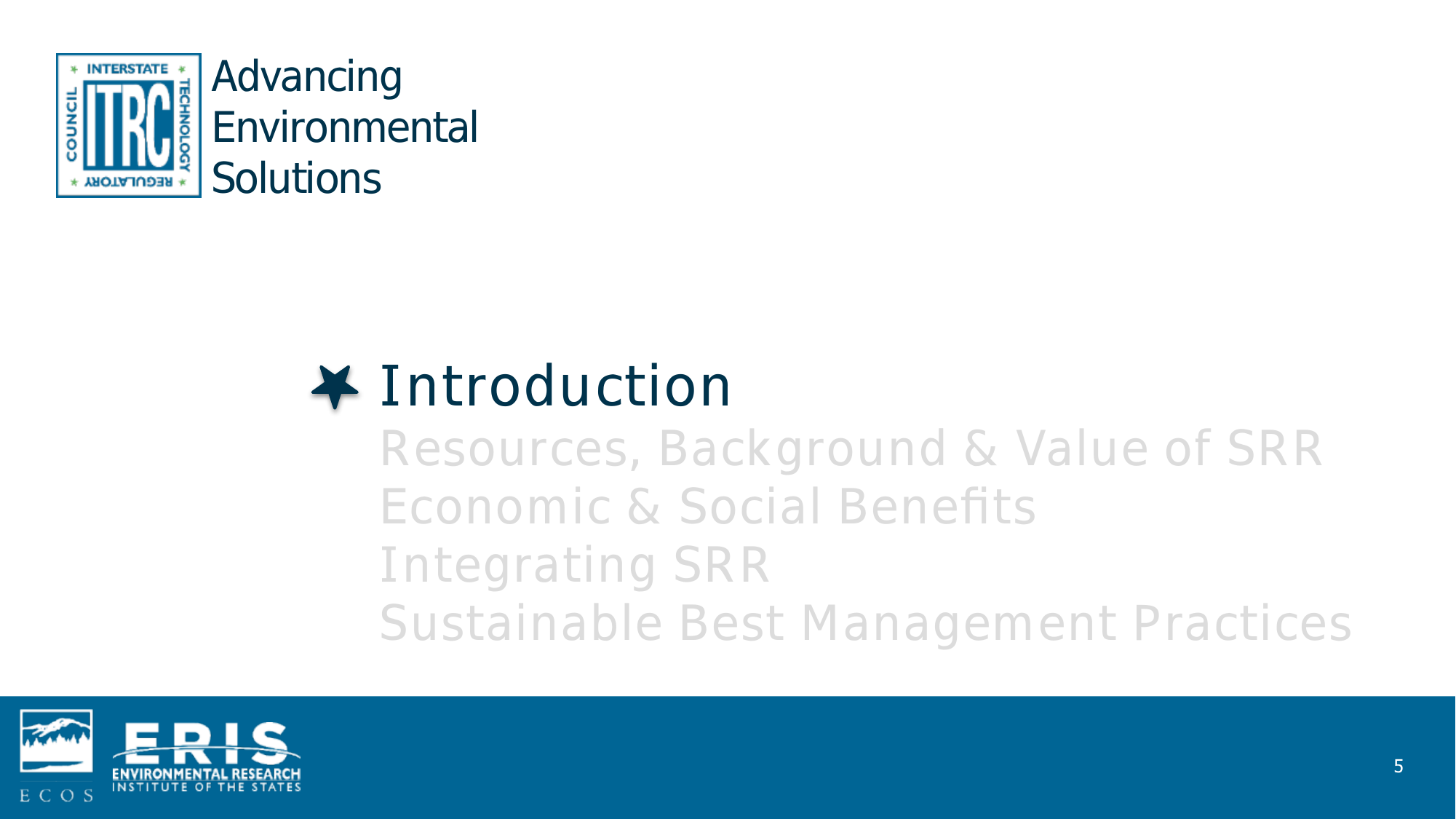

# Introduction Resources, Background & Value of SRR Economic & Social Benefits
Integrating SRR
Sustainable Best Management Practices

5